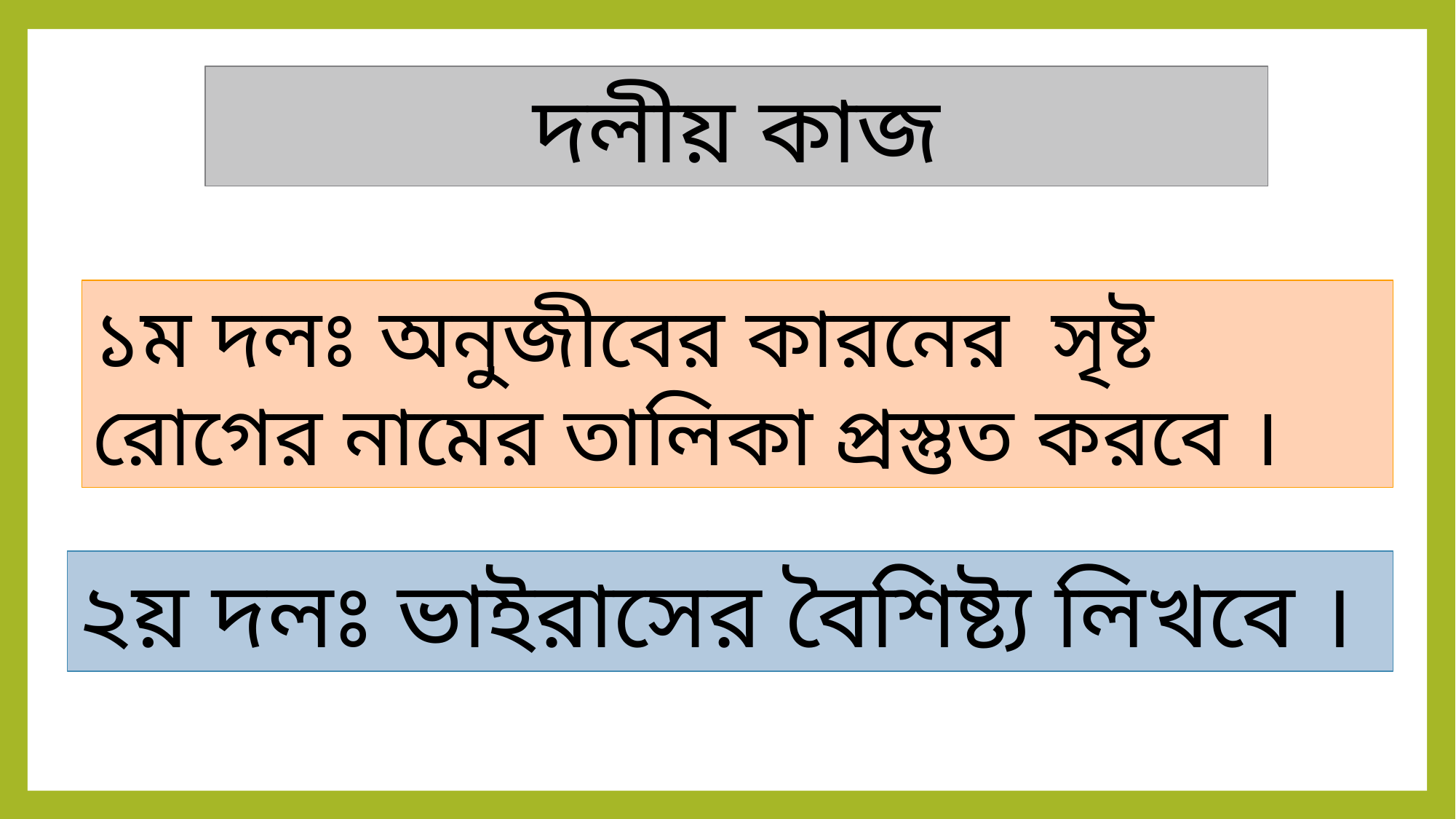

দলীয় কাজ
১ম দলঃ অনুজীবের কারনের  সৃষ্ট রোগের নামের তালিকা প্রস্তুত করবে ।
২য় দলঃ ভাইরাসের বৈশিষ্ট্য লিখবে ।